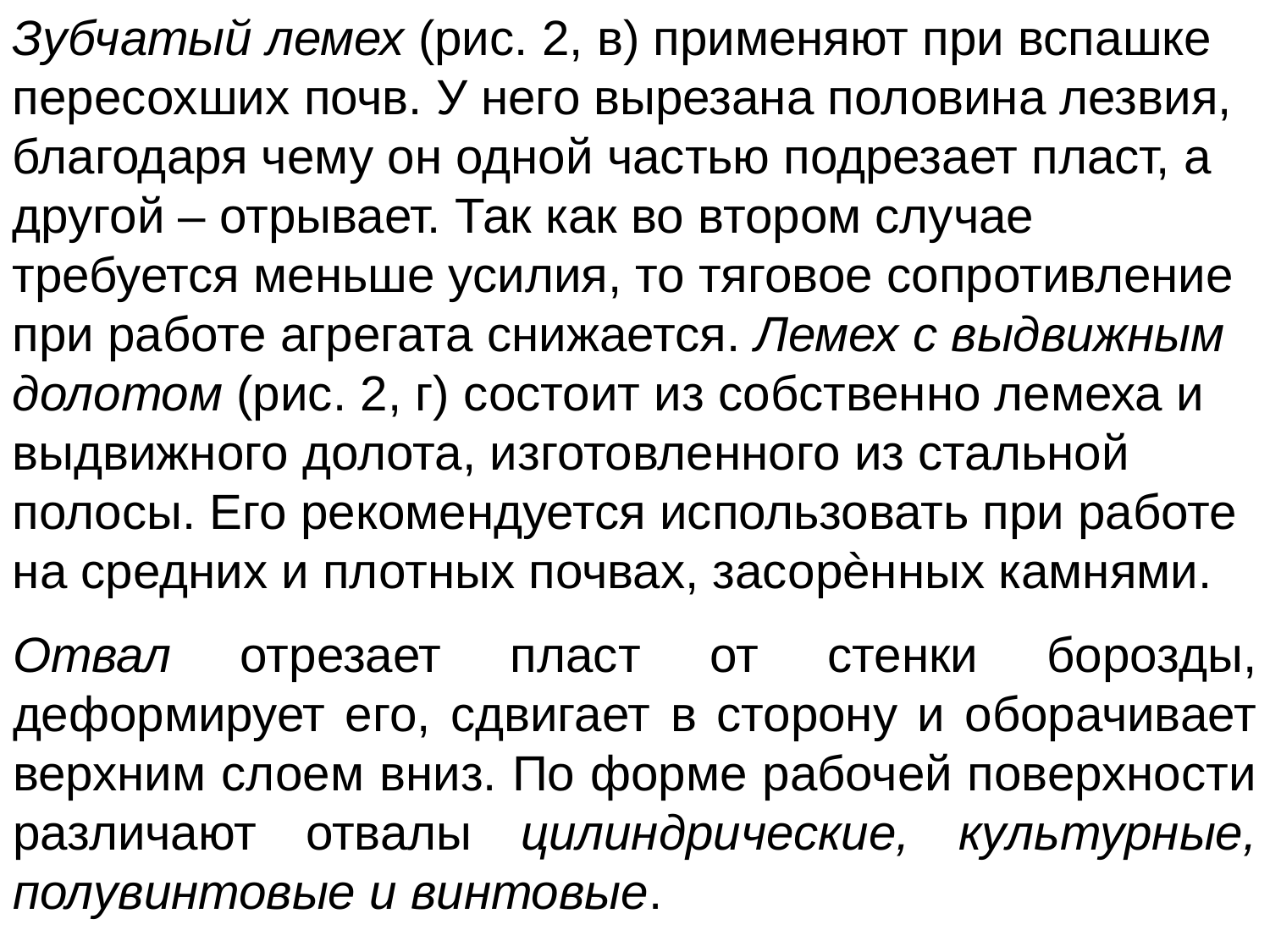

Зубчатый лемех (рис. 2, в) применяют при вспашке пересохших почв. У него вырезана половина лезвия, благодаря чему он одной частью подрезает пласт, а другой – отрывает. Так как во втором случае требуется меньше усилия, то тяговое сопротивление при работе агрегата снижается. Лемех с выдвижным долотом (рис. 2, г) состоит из собственно лемеха и выдвижного долота, изготовленного из стальной полосы. Его рекомендуется использовать при работе на средних и плотных почвах, засорѐнных камнями.
Отвал отрезает пласт от стенки борозды, деформирует его, сдвигает в сторону и оборачивает верхним слоем вниз. По форме рабочей поверхности различают отвалы цилиндрические, культурные, полувинтовые и винтовые.